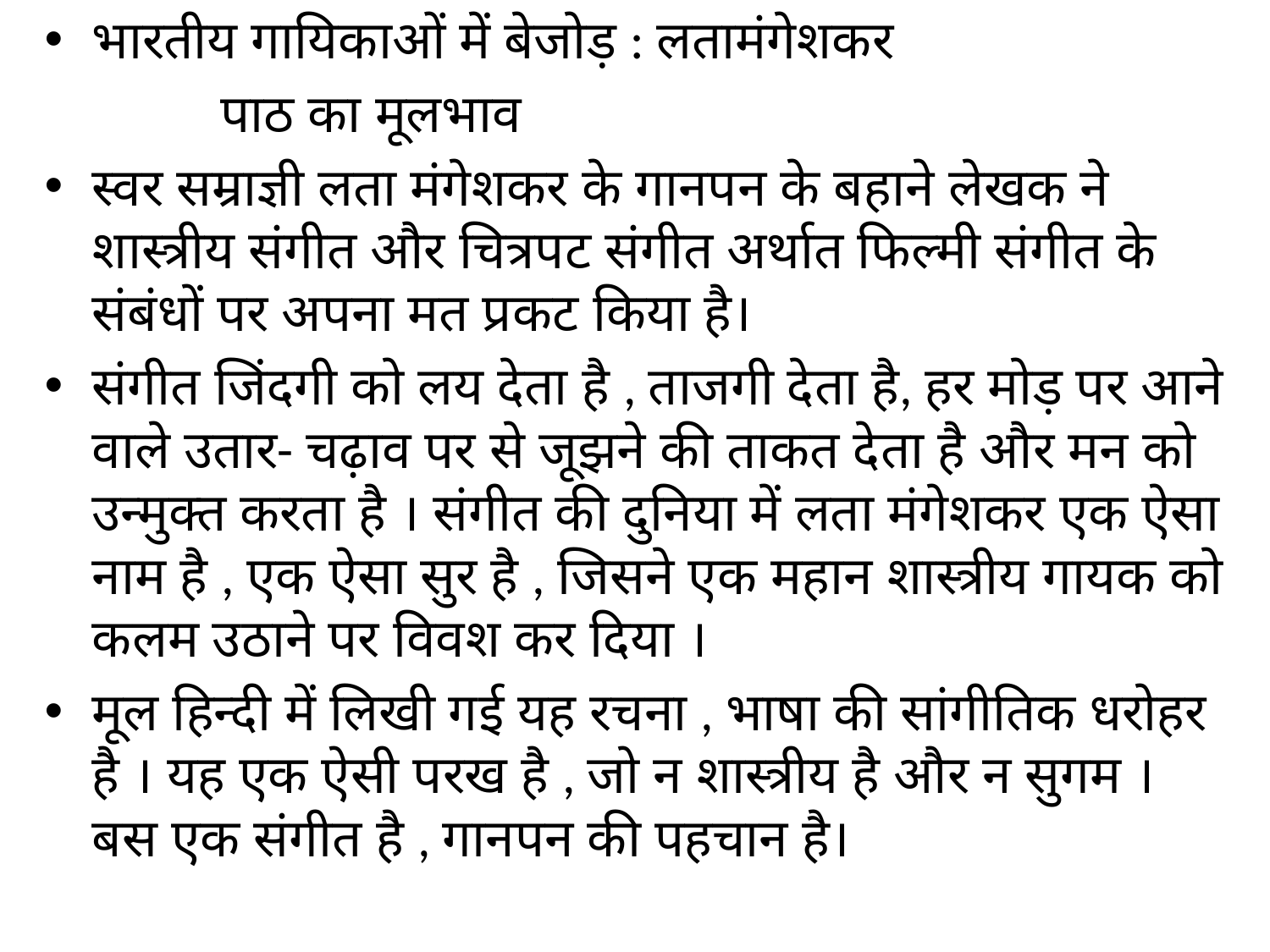

भारतीय गायिकाओं में बेजोड़ : लतामंगेशकर
             पाठ का मूलभाव
स्वर सम्राज्ञी लता मंगेशकर के गानपन के बहाने लेखक ने शास्त्रीय संगीत और चित्रपट संगीत अर्थात फिल्मी संगीत के संबंधों पर अपना मत प्रकट किया है।
संगीत जिंदगी को लय देता है , ताजगी देता है, हर मोड़ पर आने वाले उतार- चढ़ाव पर से जूझने की ताकत देता है और मन को उन्मुक्त करता है । संगीत की दुनिया में लता मंगेशकर एक ऐसा नाम है , एक ऐसा सुर है , जिसने एक महान शास्त्रीय गायक को कलम उठाने पर विवश कर दिया ।
मूल हिन्दी में लिखी गई यह रचना , भाषा की सांगीतिक धरोहर है । यह एक ऐसी परख है , जो न शास्त्रीय है और न सुगम । बस एक संगीत है , गानपन की पहचान है।

#